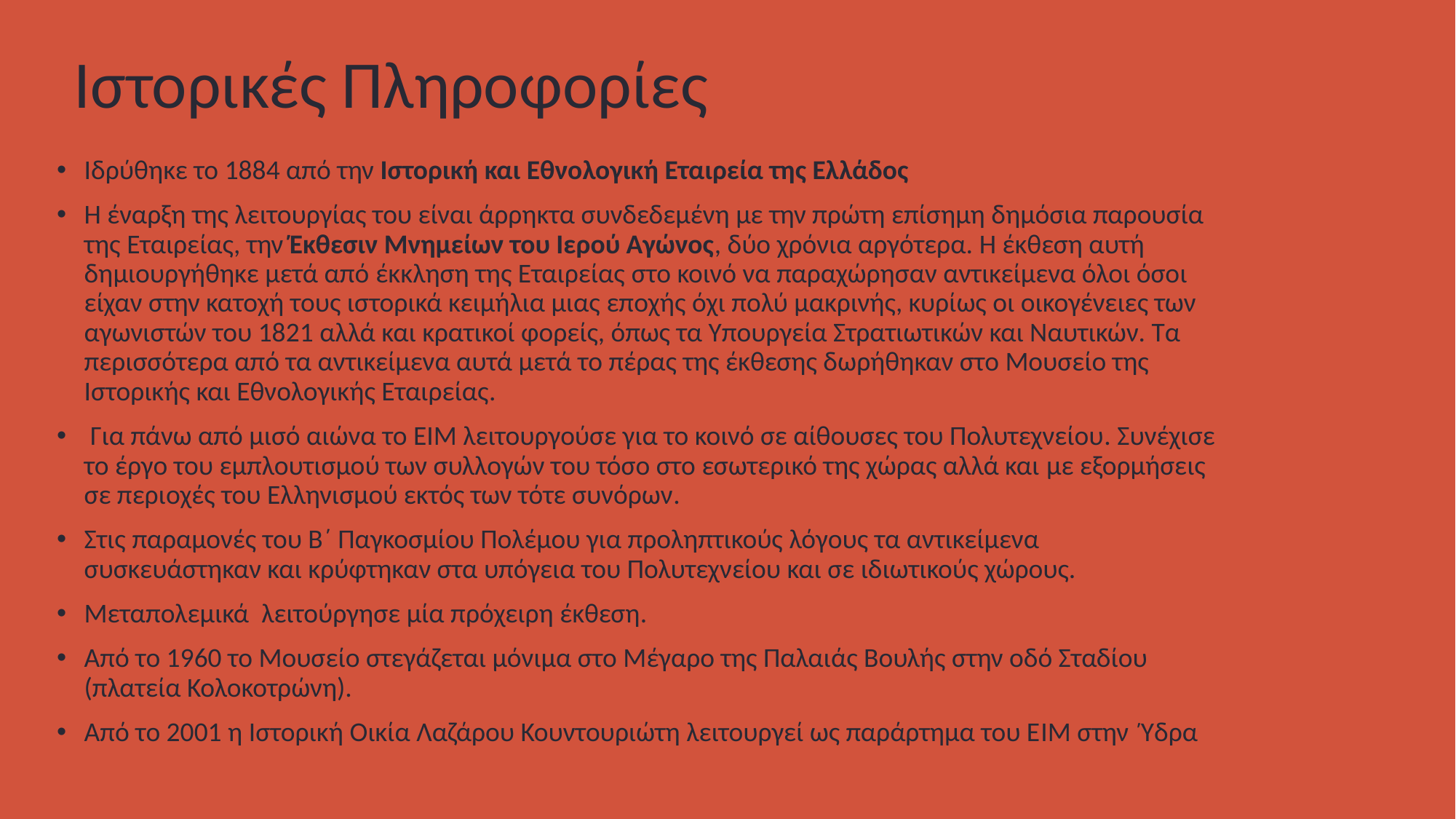

# Ιστορικές Πληροφορίες
Ιδρύθηκε το 1884 από την Ιστορική και Εθνολογική Εταιρεία της Ελλάδος
Η έναρξη της λειτουργίας του είναι άρρηκτα συνδεδεμένη με την πρώτη επίσημη δημόσια παρουσία της Εταιρείας, την Έκθεσιν Μνημείων του Ιερού Αγώνος, δύο χρόνια αργότερα. Η έκθεση αυτή δημιουργήθηκε μετά από έκκληση της Εταιρείας στο κοινό να παραχώρησαν αντικείμενα όλοι όσοι είχαν στην κατοχή τους ιστορικά κειμήλια μιας εποχής όχι πολύ μακρινής, κυρίως οι οικογένειες των αγωνιστών του 1821 αλλά και κρατικοί φορείς, όπως τα Υπουργεία Στρατιωτικών και Ναυτικών. Tα περισσότερα από τα αντικείμενα αυτά μετά το πέρας της έκθεσης δωρήθηκαν στο Μουσείο της Ιστορικής και Εθνολογικής Εταιρείας.
 Για πάνω από μισό αιώνα το ΕΙΜ λειτουργούσε για το κοινό σε αίθουσες του Πολυτεχνείου. Συνέχισε το έργο του εμπλουτισμού των συλλογών του τόσο στο εσωτερικό της χώρας αλλά και με εξορμήσεις σε περιοχές του Ελληνισμού εκτός των τότε συνόρων.
Στις παραμονές του Β΄ Παγκοσμίου Πολέμου για προληπτικούς λόγους τα αντικείμενα συσκευάστηκαν και κρύφτηκαν στα υπόγεια του Πολυτεχνείου και σε ιδιωτικούς χώρους.
Μεταπολεμικά  λειτούργησε μία πρόχειρη έκθεση.
Από το 1960 το Μουσείο στεγάζεται μόνιμα στο Μέγαρο της Παλαιάς Βουλής στην οδό Σταδίου (πλατεία Κολοκοτρώνη).
Από το 2001 η Ιστορική Οικία Λαζάρου Κουντουριώτη λειτουργεί ως παράρτημα του ΕΙΜ στην  Ύδρα